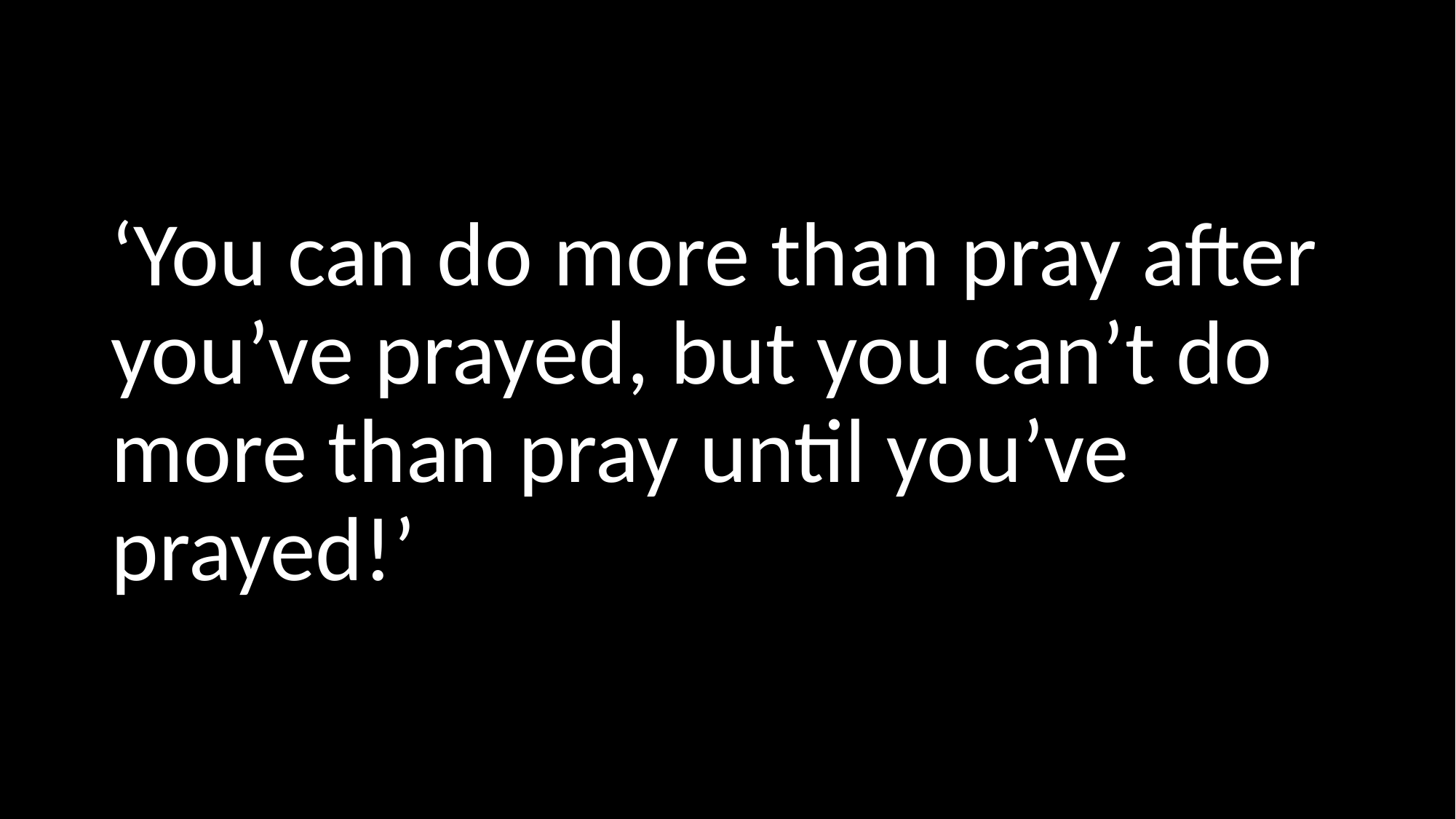

‘You can do more than pray after you’ve prayed, but you can’t do more than pray until you’ve prayed!’